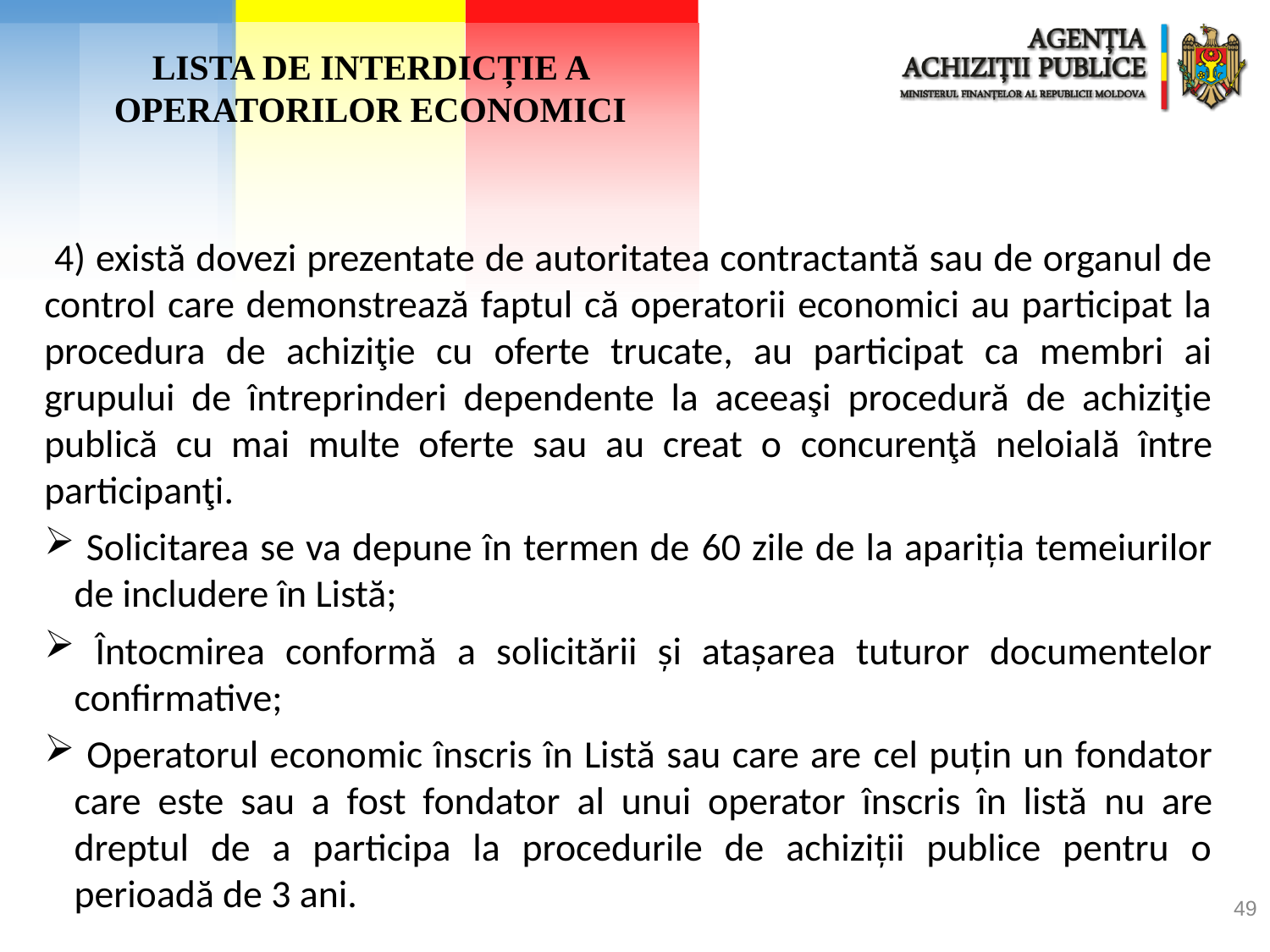

LISTA DE INTERDICȚIE A OPERATORILOR ECONOMICI
 4) există dovezi prezentate de autoritatea contractantă sau de organul de control care demonstrează faptul că operatorii economici au participat la procedura de achiziţie cu oferte trucate, au participat ca membri ai grupului de întreprinderi dependente la aceeaşi procedură de achiziţie publică cu mai multe oferte sau au creat o concurenţă neloială între participanţi.
 Solicitarea se va depune în termen de 60 zile de la apariția temeiurilor de includere în Listă;
 Întocmirea conformă a solicitării și atașarea tuturor documentelor confirmative;
 Operatorul economic înscris în Listă sau care are cel puțin un fondator care este sau a fost fondator al unui operator înscris în listă nu are dreptul de a participa la procedurile de achiziții publice pentru o perioadă de 3 ani.

49